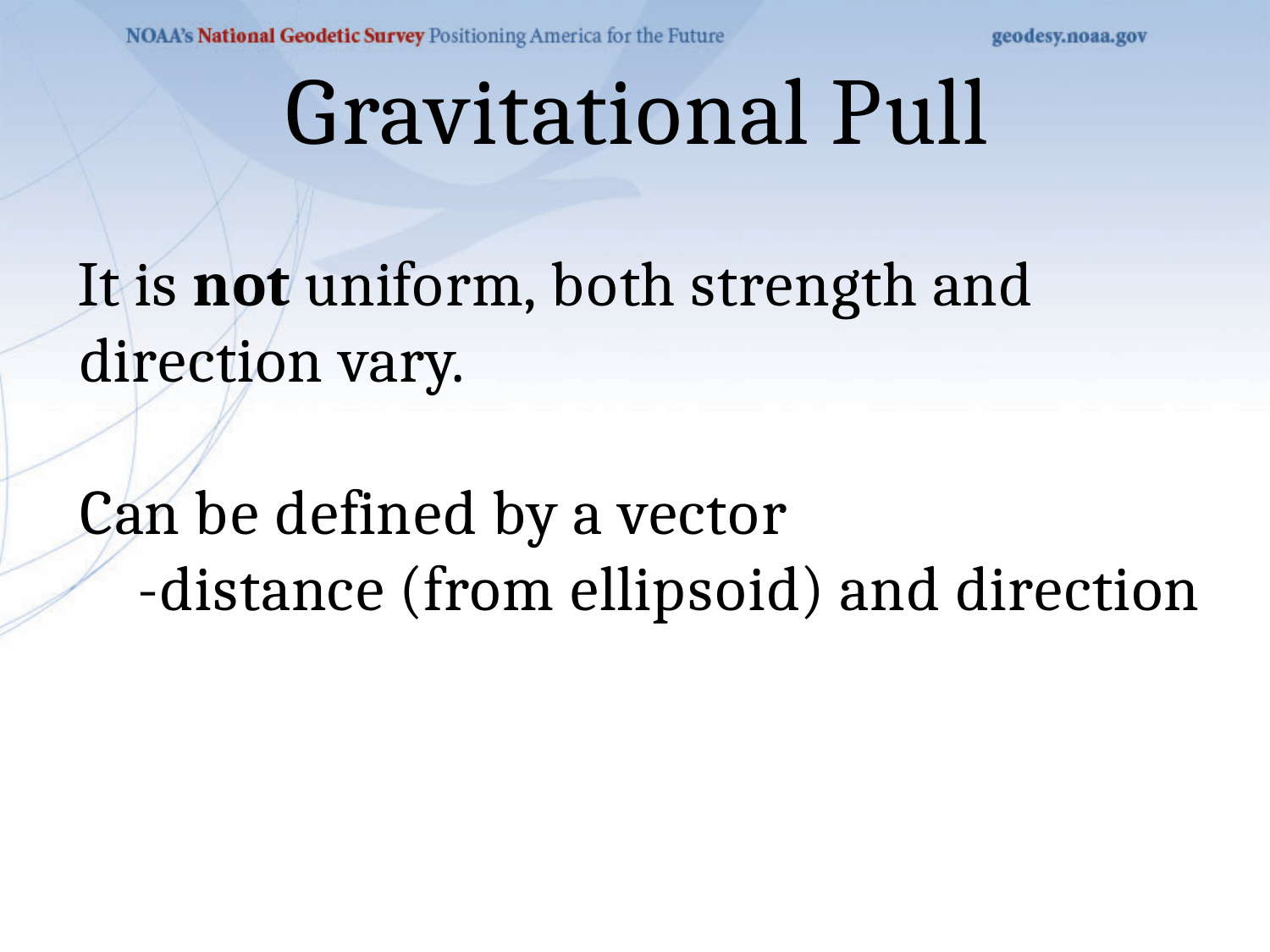

Gravitational Pull
It is not uniform, both strength and direction vary.

Can be defined by a vector
	-distance (from ellipsoid) and direction